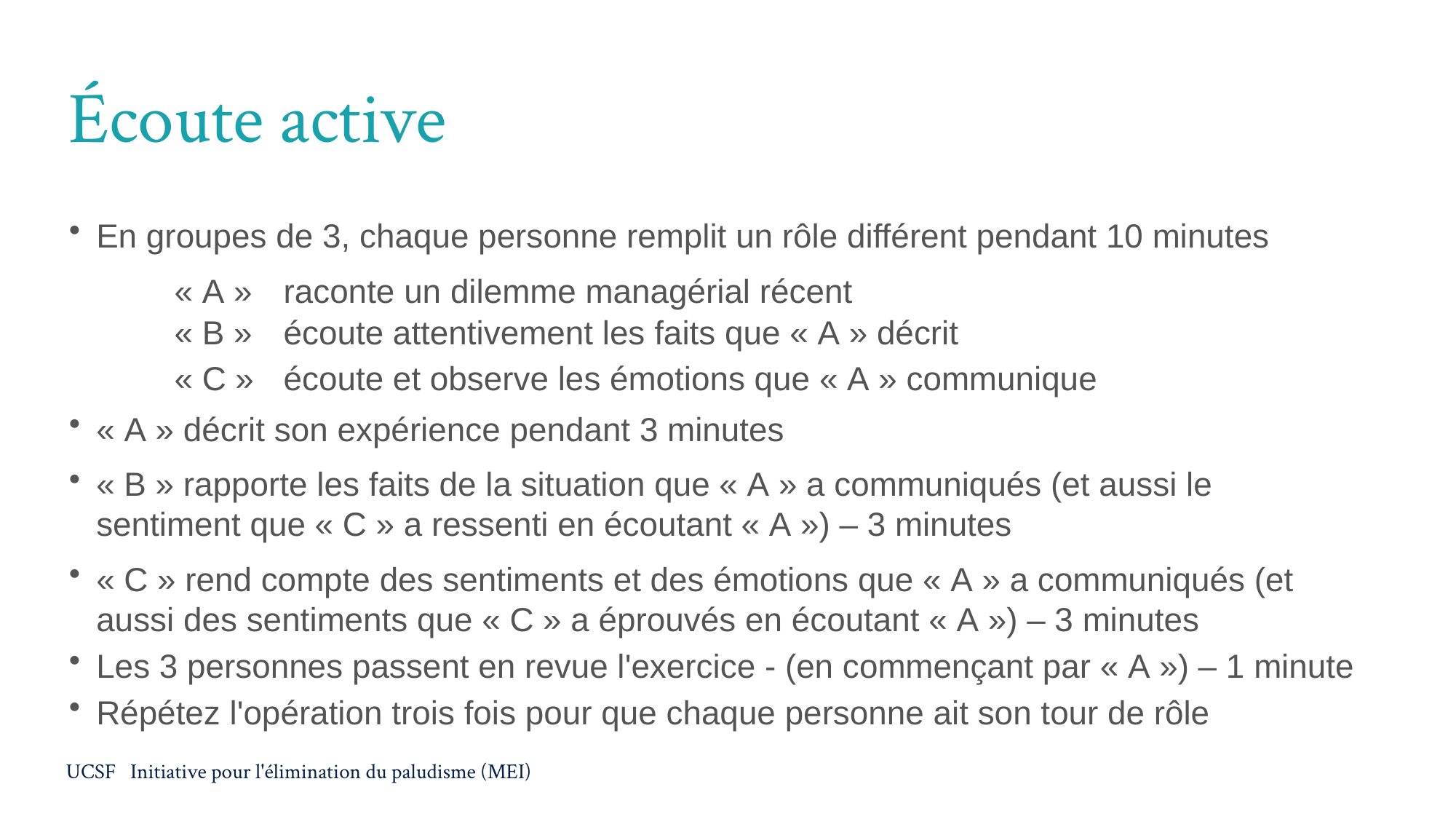

# Écoute active
En groupes de 3, chaque personne remplit un rôle différent pendant 10 minutes
« A »	raconte un dilemme managérial récent
« B »	écoute attentivement les faits que « A » décrit
« C »	écoute et observe les émotions que « A » communique
« A » décrit son expérience pendant 3 minutes
« B » rapporte les faits de la situation que « A » a communiqués (et aussi le sentiment que « C » a ressenti en écoutant « A ») – 3 minutes
« C » rend compte des sentiments et des émotions que « A » a communiqués (et aussi des sentiments que « C » a éprouvés en écoutant « A ») – 3 minutes
Les 3 personnes passent en revue l'exercice - (en commençant par « A ») – 1 minute
Répétez l'opération trois fois pour que chaque personne ait son tour de rôle
UCSF   Initiative pour l'élimination du paludisme (MEI)